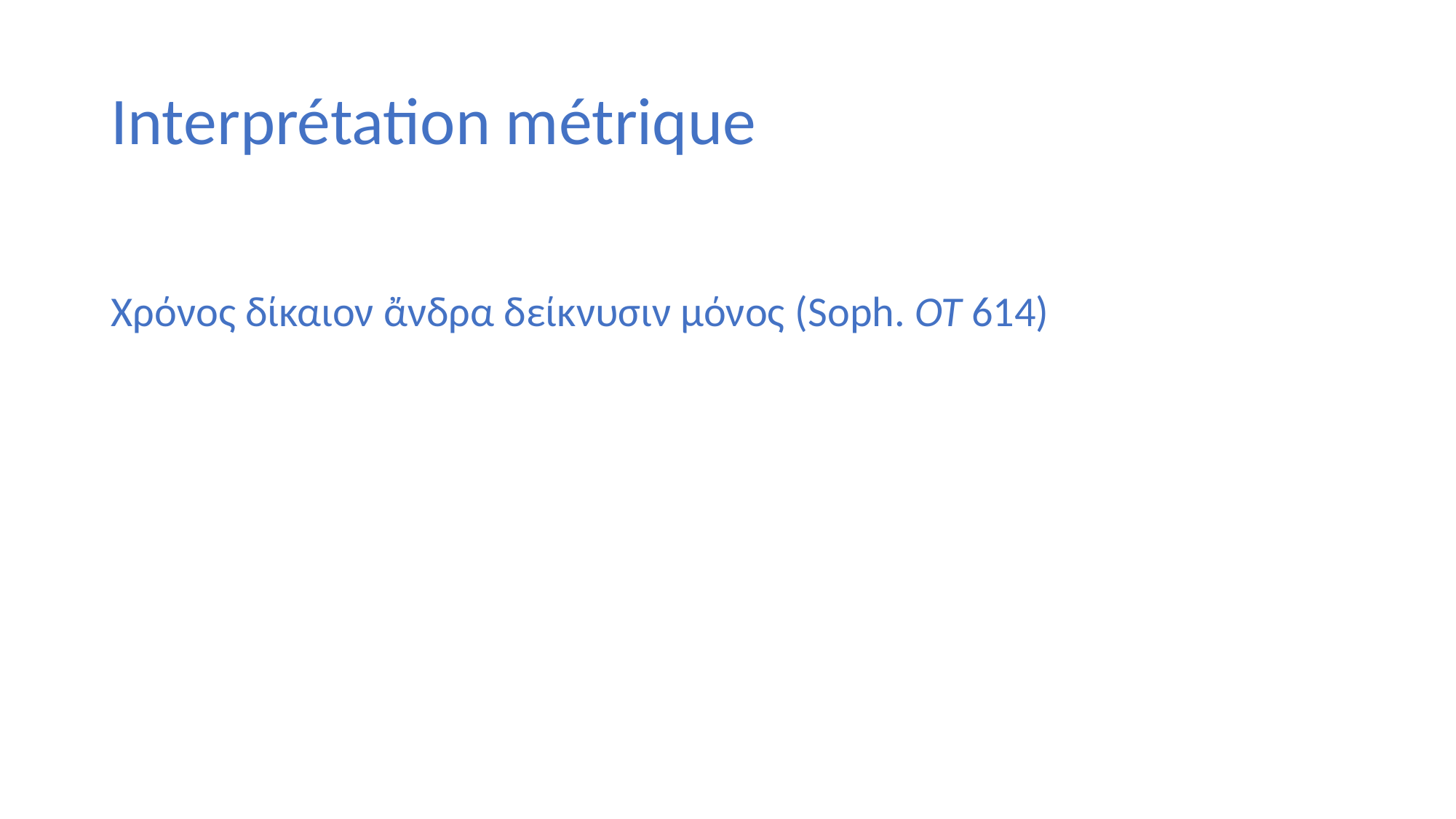

# Interprétation métrique

Χρόνος δίκαιον ἄνδρα δείκνυσιν μόνος (Soph. OT 614)